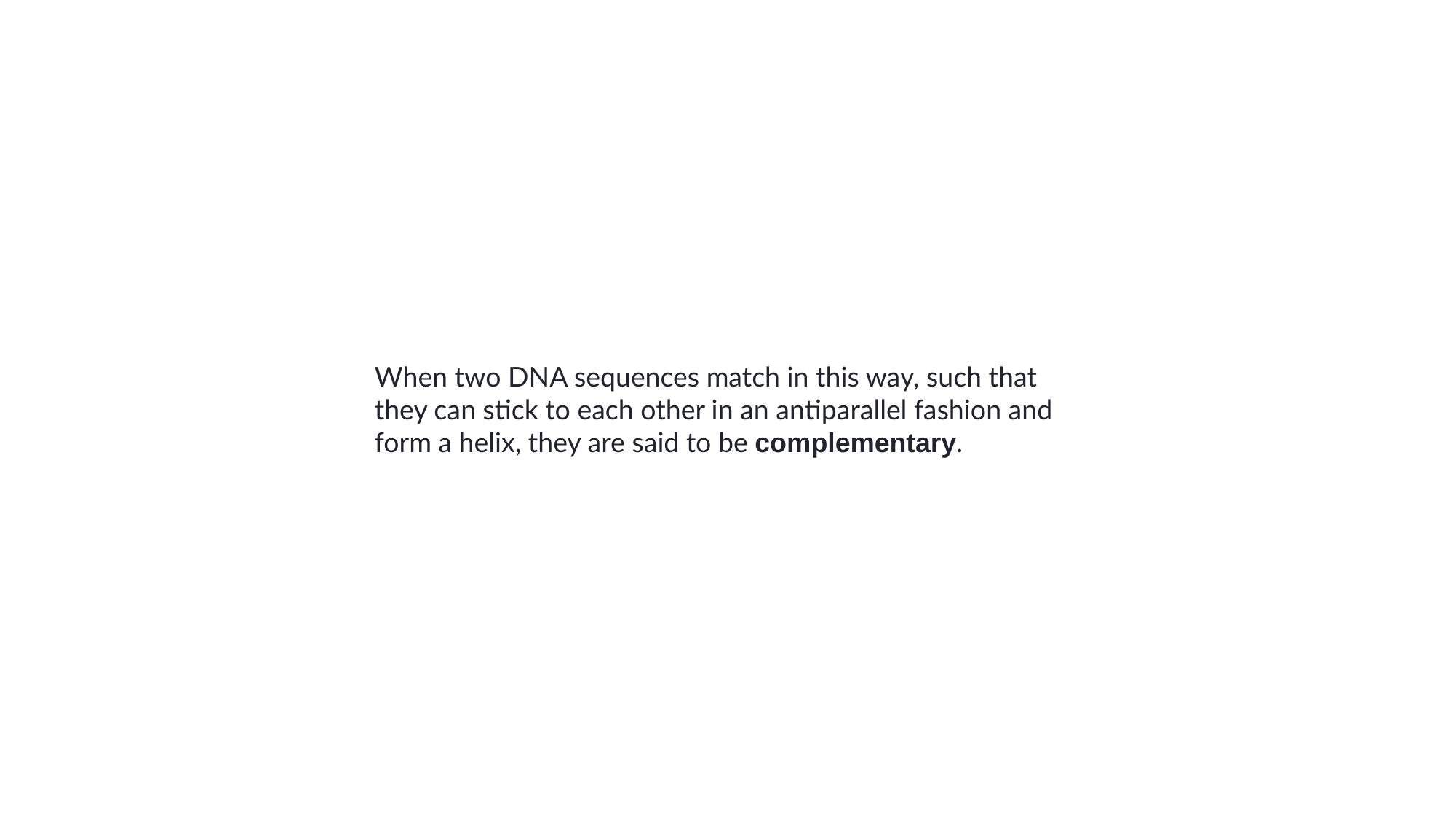

When two DNA sequences match in this way, such that they can stick to each other in an antiparallel fashion and form a helix, they are said to be complementary.